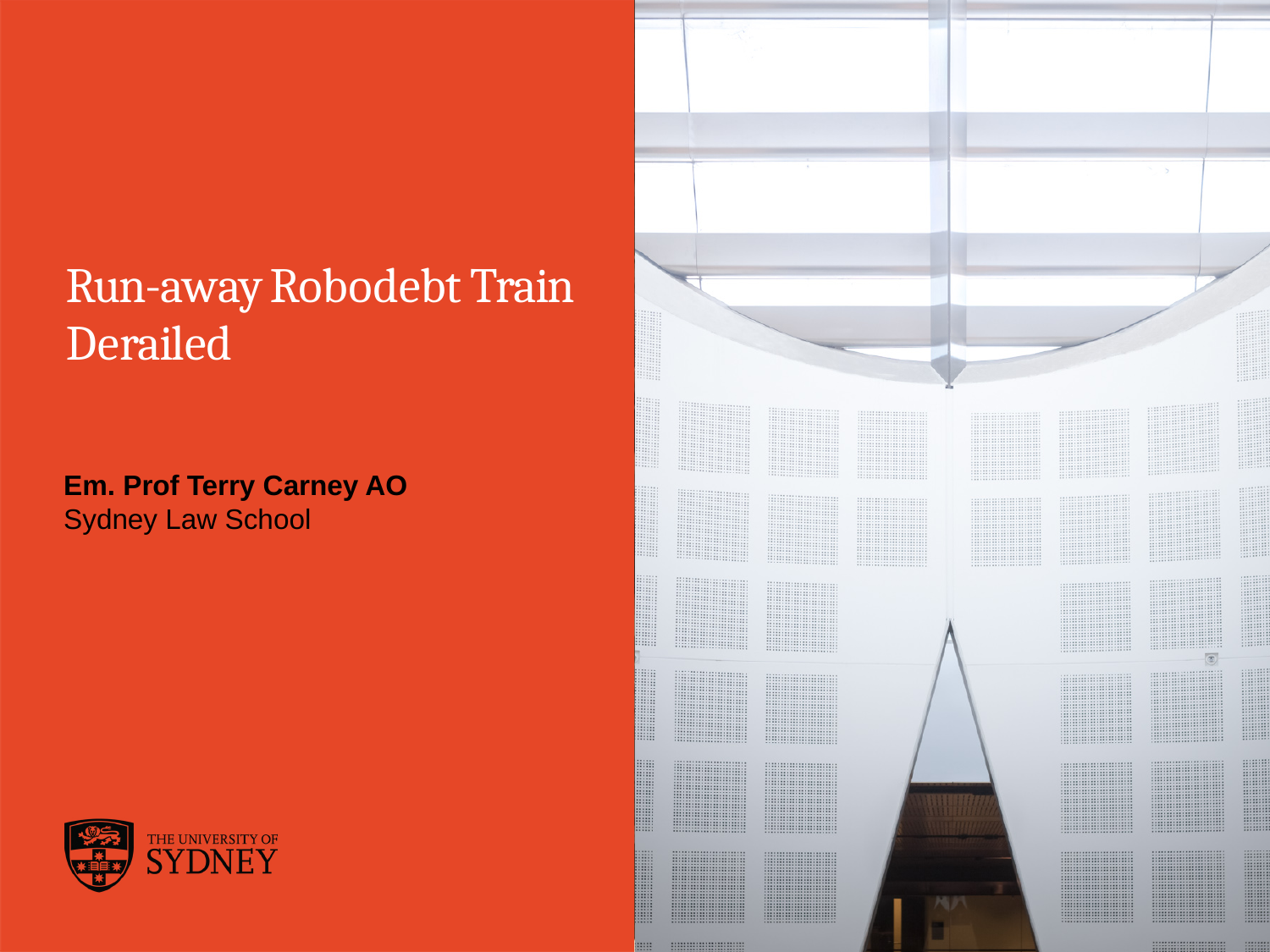

# Run-away Robodebt Train Derailed
Em. Prof Terry Carney AO
Sydney Law School